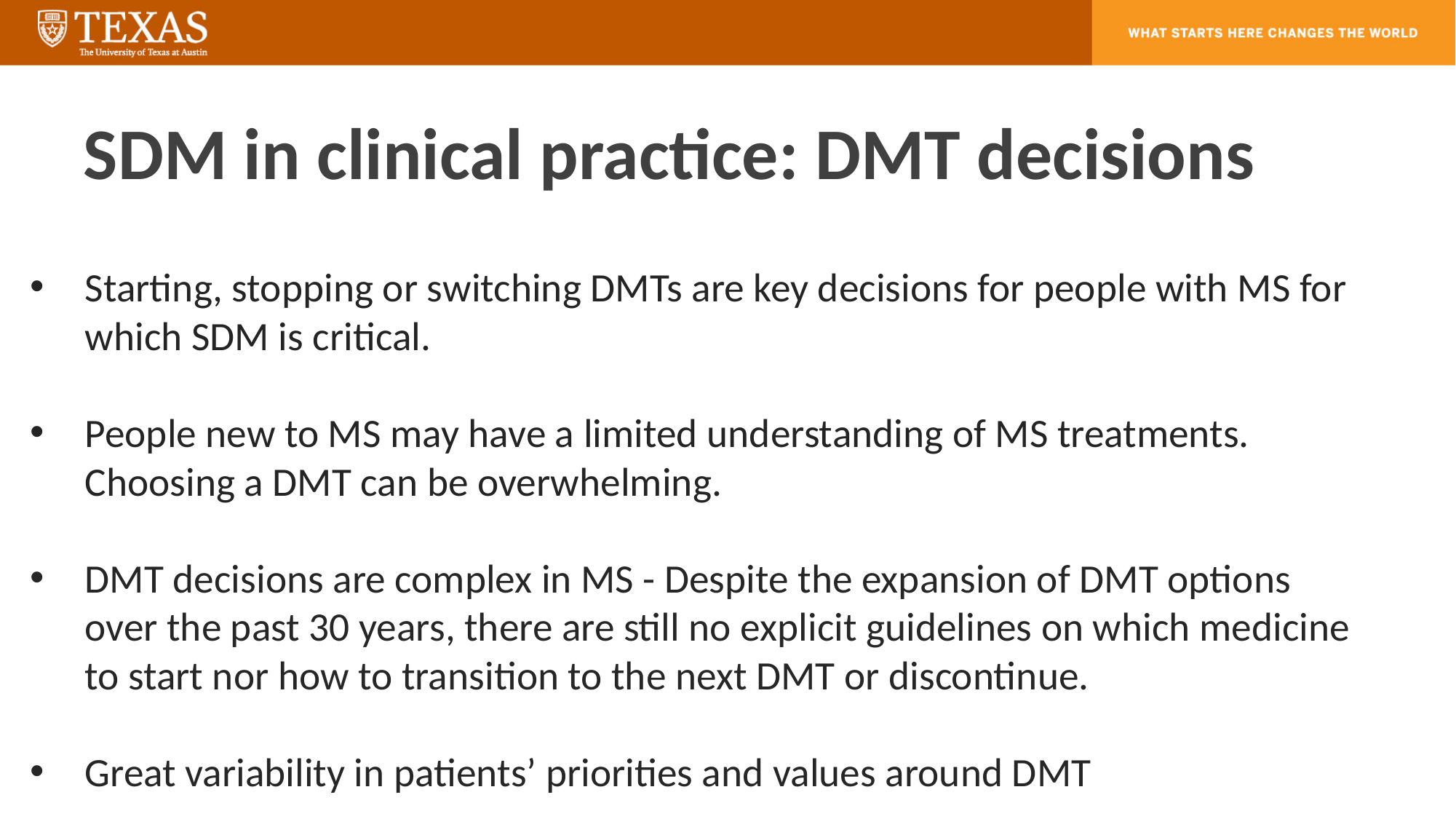

# SDM in clinical practice: DMT decisions
Starting, stopping or switching DMTs are key decisions for people with MS for which SDM is critical.

People new to MS may have a limited understanding of MS treatments. Choosing a DMT can be overwhelming.

DMT decisions are complex in MS - Despite the expansion of DMT options over the past 30 years, there are still no explicit guidelines on which medicine to start nor how to transition to the next DMT or discontinue.

Great variability in patients’ priorities and values around DMT